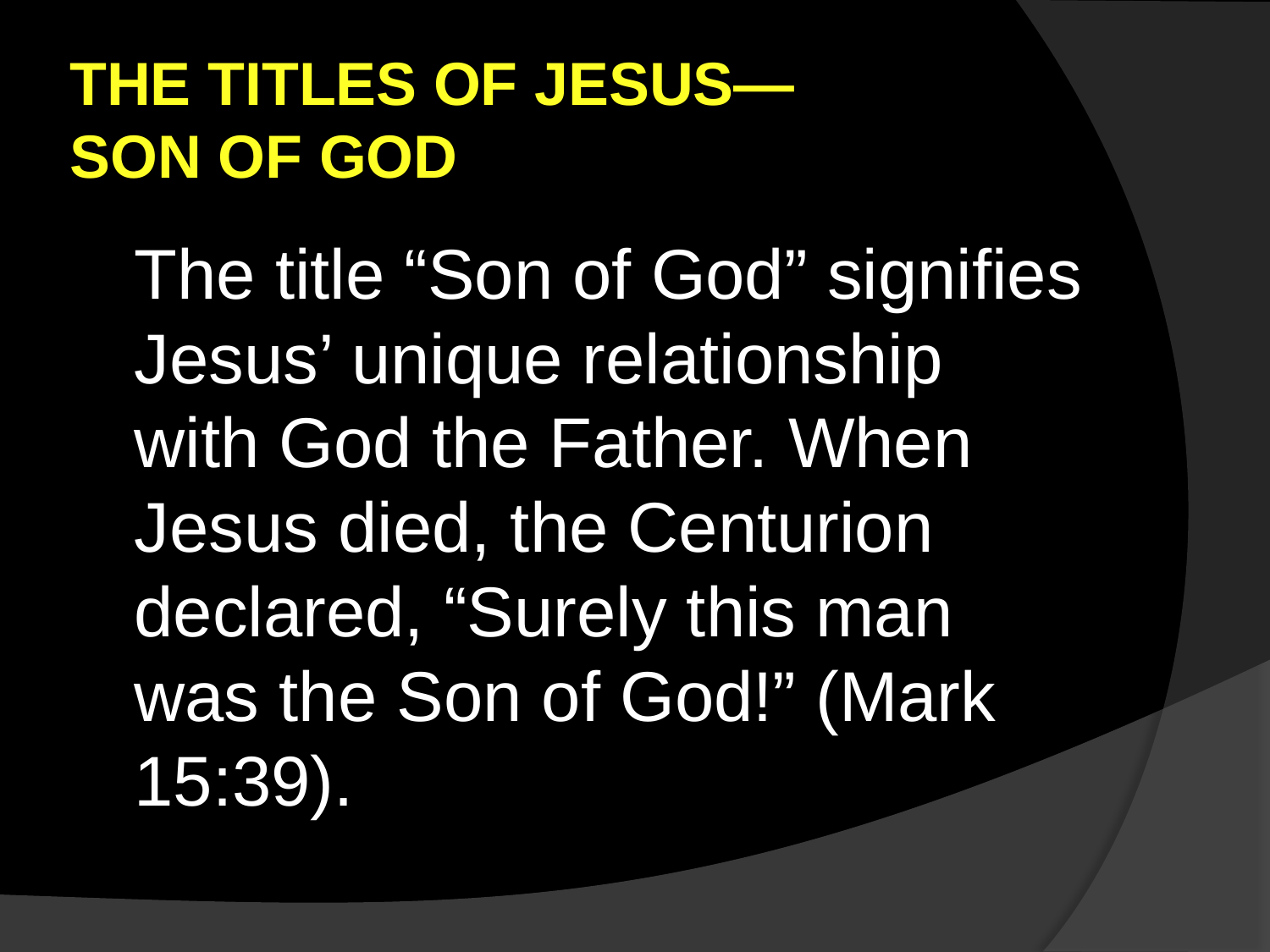

# The titles of Jesus— SON OF GOD
	The title “Son of God” signifies Jesus’ unique relationship with God the Father. When Jesus died, the Centurion declared, “Surely this man was the Son of God!” (Mark 15:39).